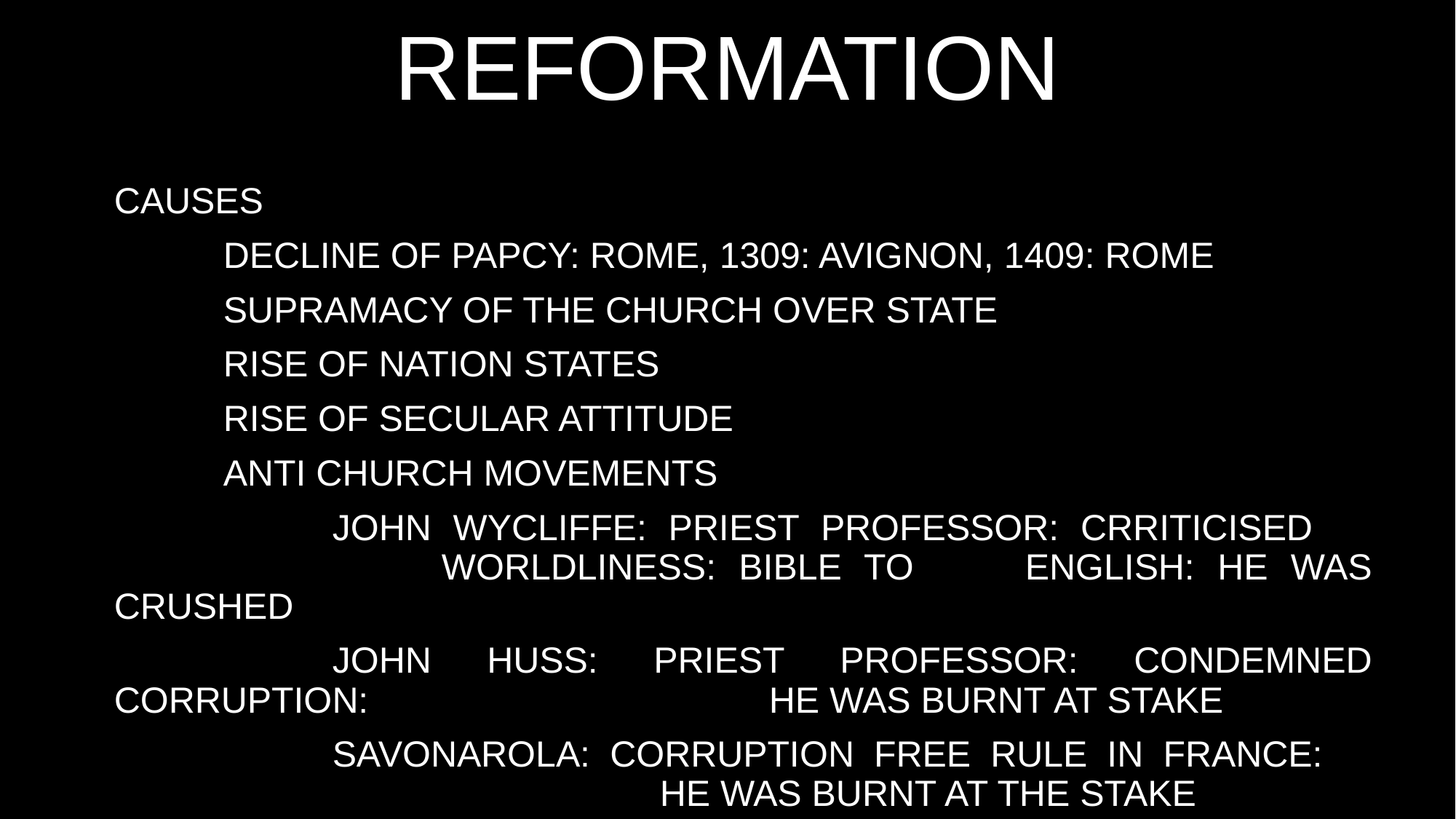

# REFORMATION
CAUSES
	DECLINE OF PAPCY: ROME, 1309: AVIGNON, 1409: ROME
	SUPRAMACY OF THE CHURCH OVER STATE
	RISE OF NATION STATES
	RISE OF SECULAR ATTITUDE
	ANTI CHURCH MOVEMENTS
		JOHN WYCLIFFE: PRIEST PROFESSOR: CRRITICISED 				WORLDLINESS: BIBLE TO 	ENGLISH: HE WAS CRUSHED
		JOHN HUSS: PRIEST PROFESSOR: CONDEMNED CORRUPTION: 				HE WAS BURNT AT STAKE
		SAVONAROLA: CORRUPTION FREE RULE IN FRANCE: 						HE WAS BURNT AT THE STAKE